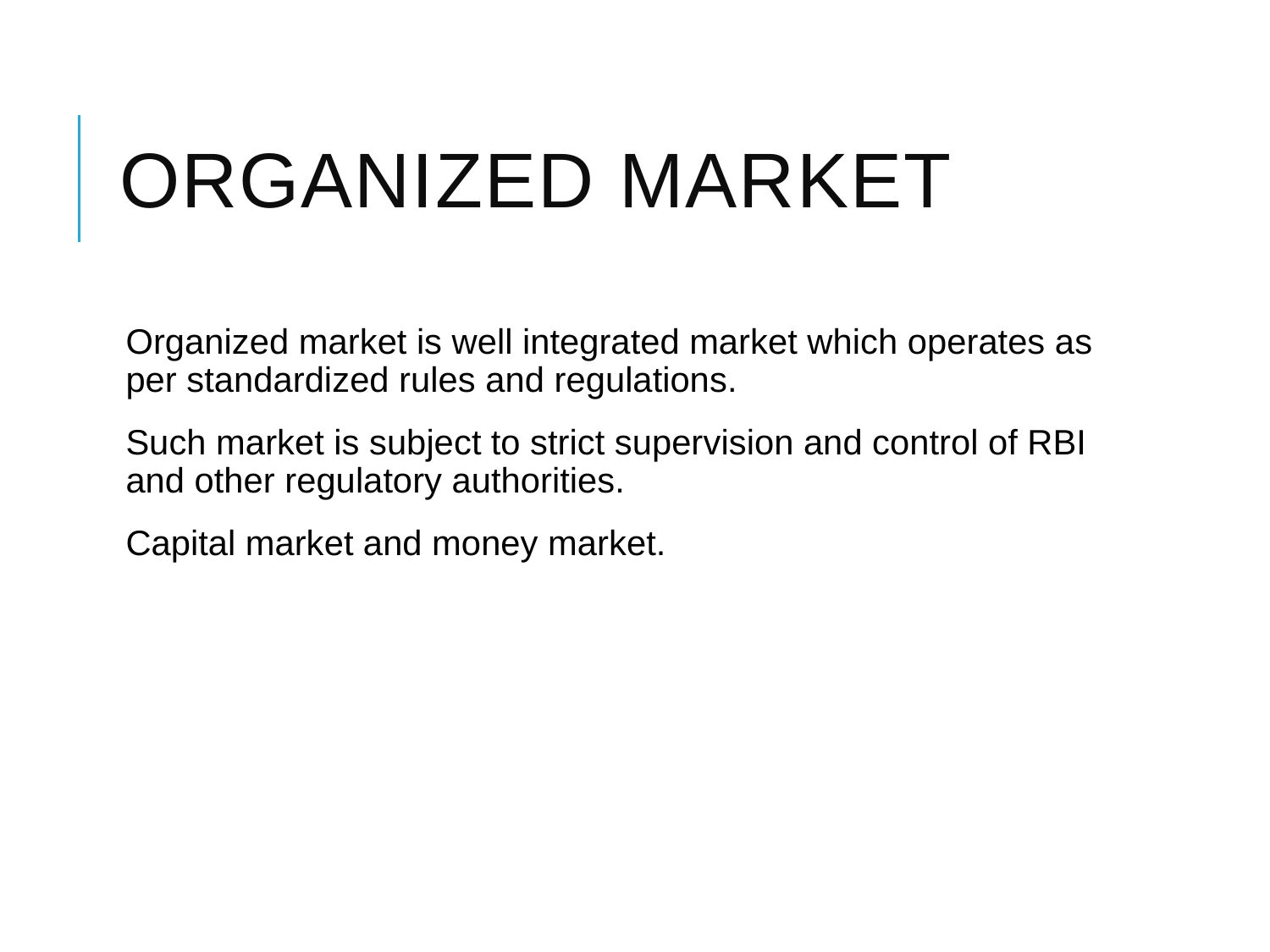

# Organized Market
Organized market is well integrated market which operates as per standardized rules and regulations.
Such market is subject to strict supervision and control of RBI and other regulatory authorities.
Capital market and money market.